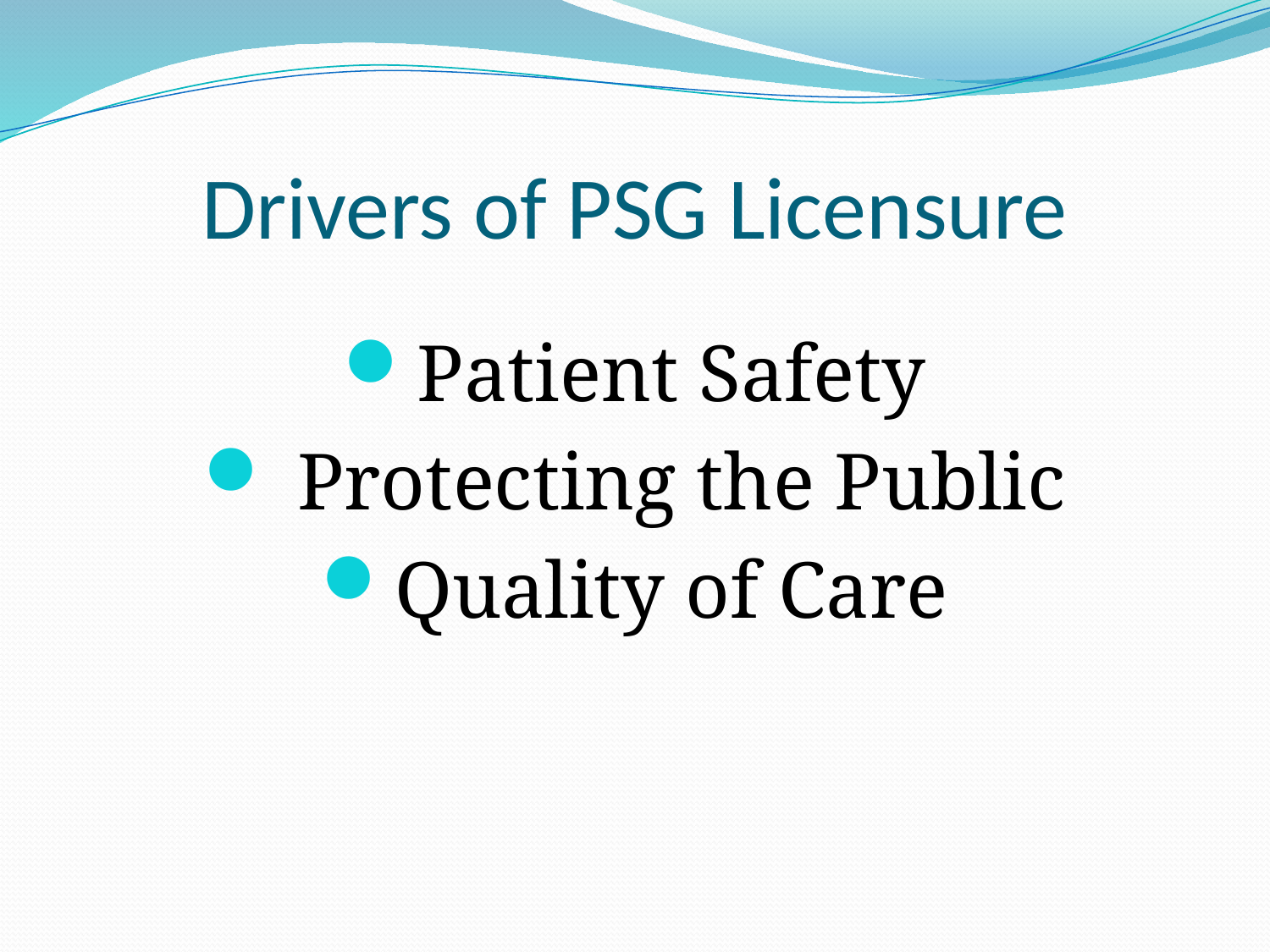

# Drivers of PSG Licensure
Patient Safety
 Protecting the Public
Quality of Care